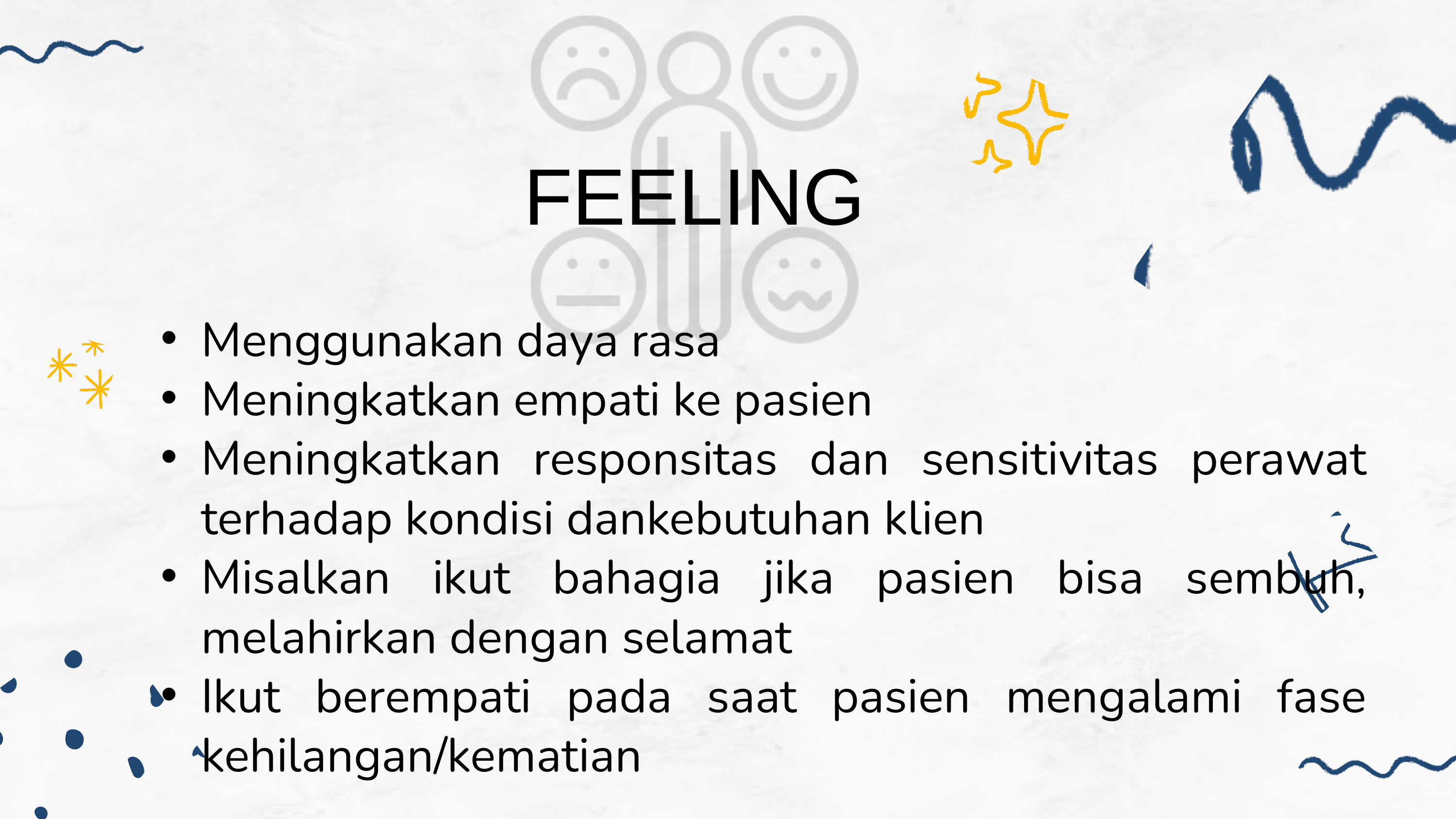

FEELING
Menggunakan daya rasa
Meningkatkan empati ke pasien
Meningkatkan responsitas dan sensitivitas perawat terhadap kondisi dankebutuhan klien
Misalkan ikut bahagia jika pasien bisa sembuh, melahirkan dengan selamat
Ikut berempati pada saat pasien mengalami fase kehilangan/kematian